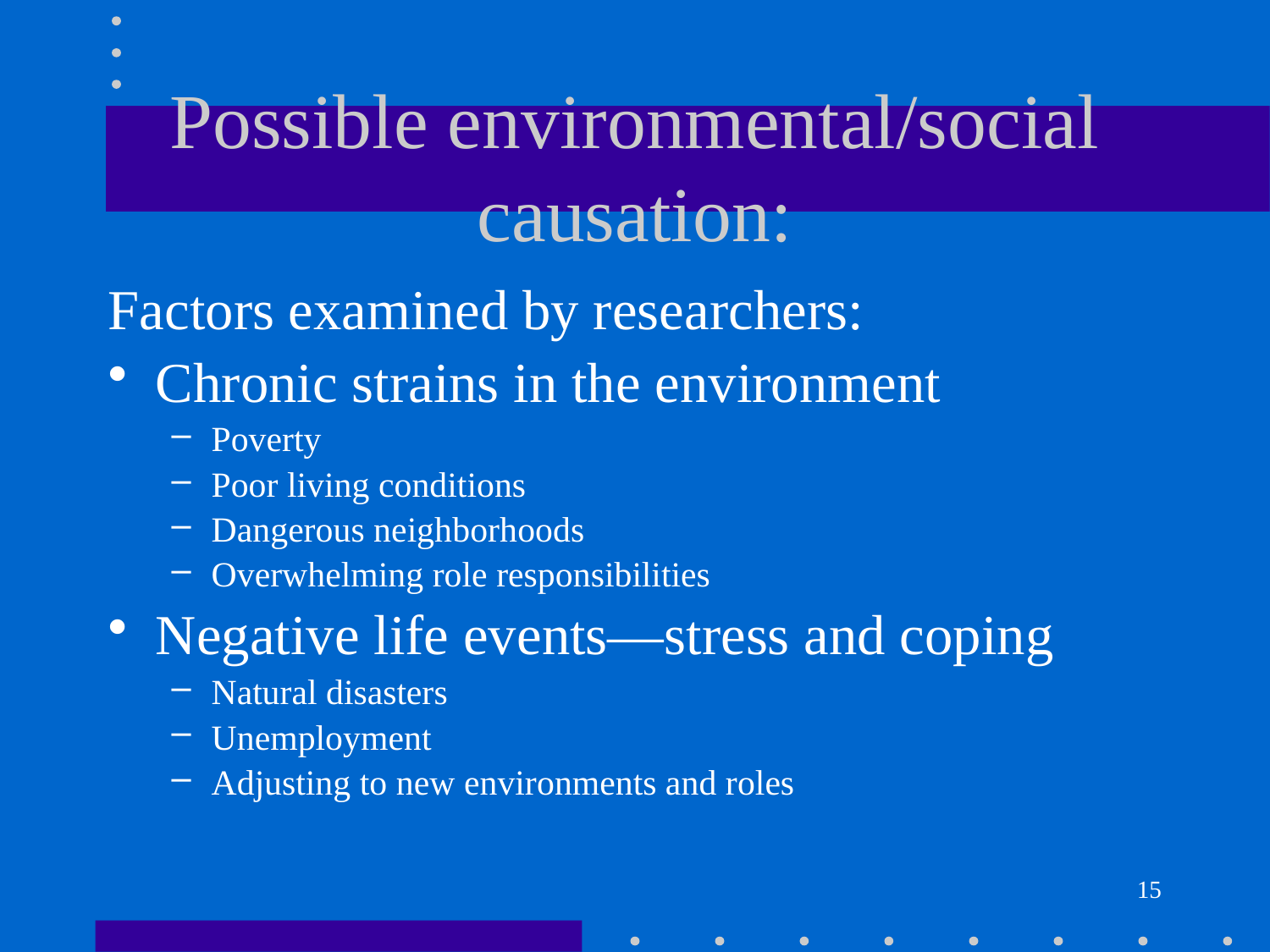

# Possible environmental/social causation:
Factors examined by researchers:
Chronic strains in the environment
Poverty
Poor living conditions
Dangerous neighborhoods
Overwhelming role responsibilities
Negative life events—stress and coping
Natural disasters
Unemployment
Adjusting to new environments and roles

15